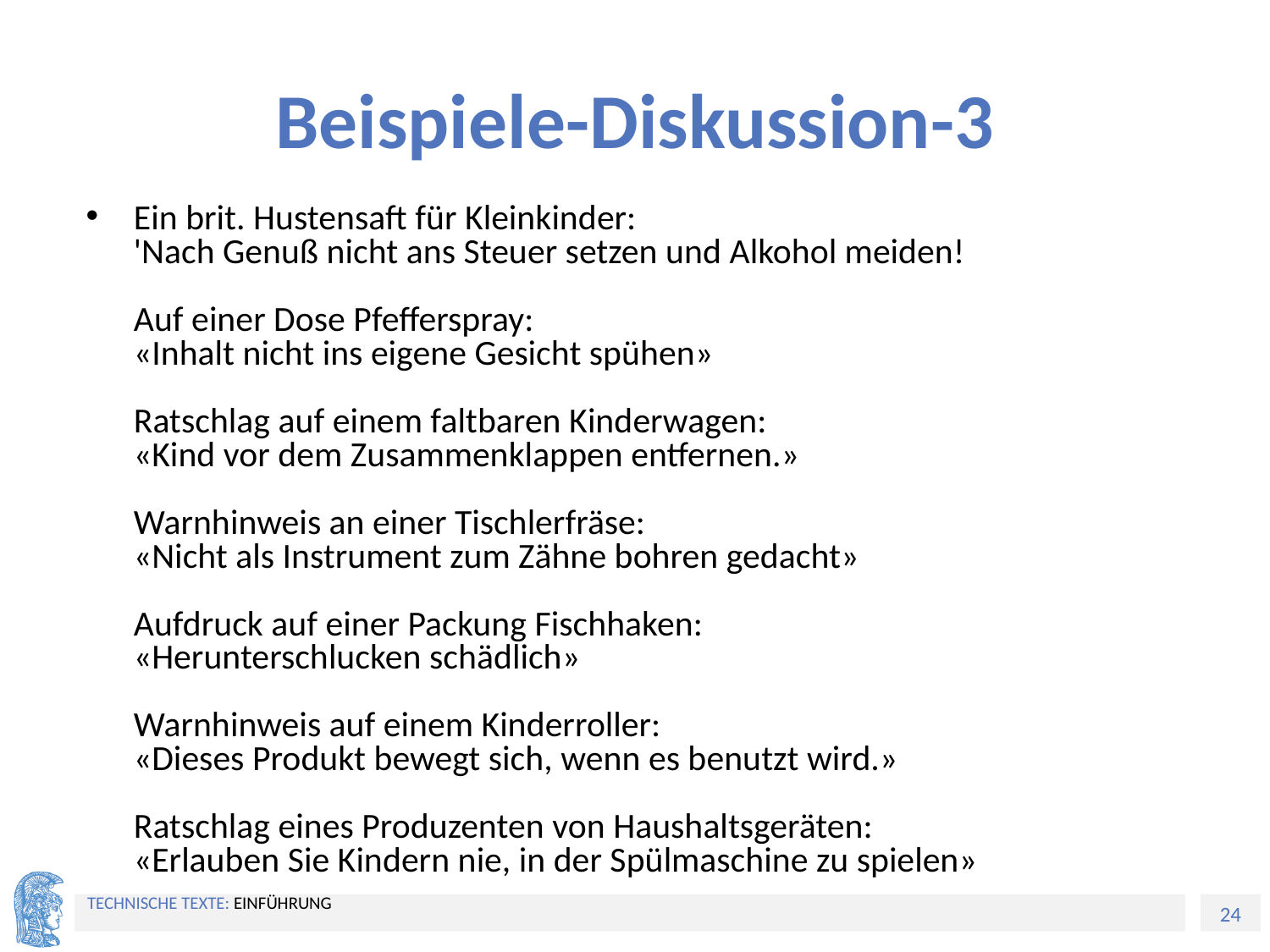

# Beispiele-Diskussion-3
Ein brit. Hustensaft für Kleinkinder:
'Nach Genuß nicht ans Steuer setzen und Alkohol meiden!
Auf einer Dose Pfefferspray:
«Inhalt nicht ins eigene Gesicht spühen»
Ratschlag auf einem faltbaren Kinderwagen:
«Kind vor dem Zusammenklappen entfernen.»
Warnhinweis an einer Tischlerfräse:
«Nicht als Instrument zum Zähne bohren gedacht»
Aufdruck auf einer Packung Fischhaken:
«Herunterschlucken schädlich»
Warnhinweis auf einem Kinderroller:
«Dieses Produkt bewegt sich, wenn es benutzt wird.»
Ratschlag eines Produzenten von Haushaltsgeräten:
«Erlauben Sie Kindern nie, in der Spülmaschine zu spielen»